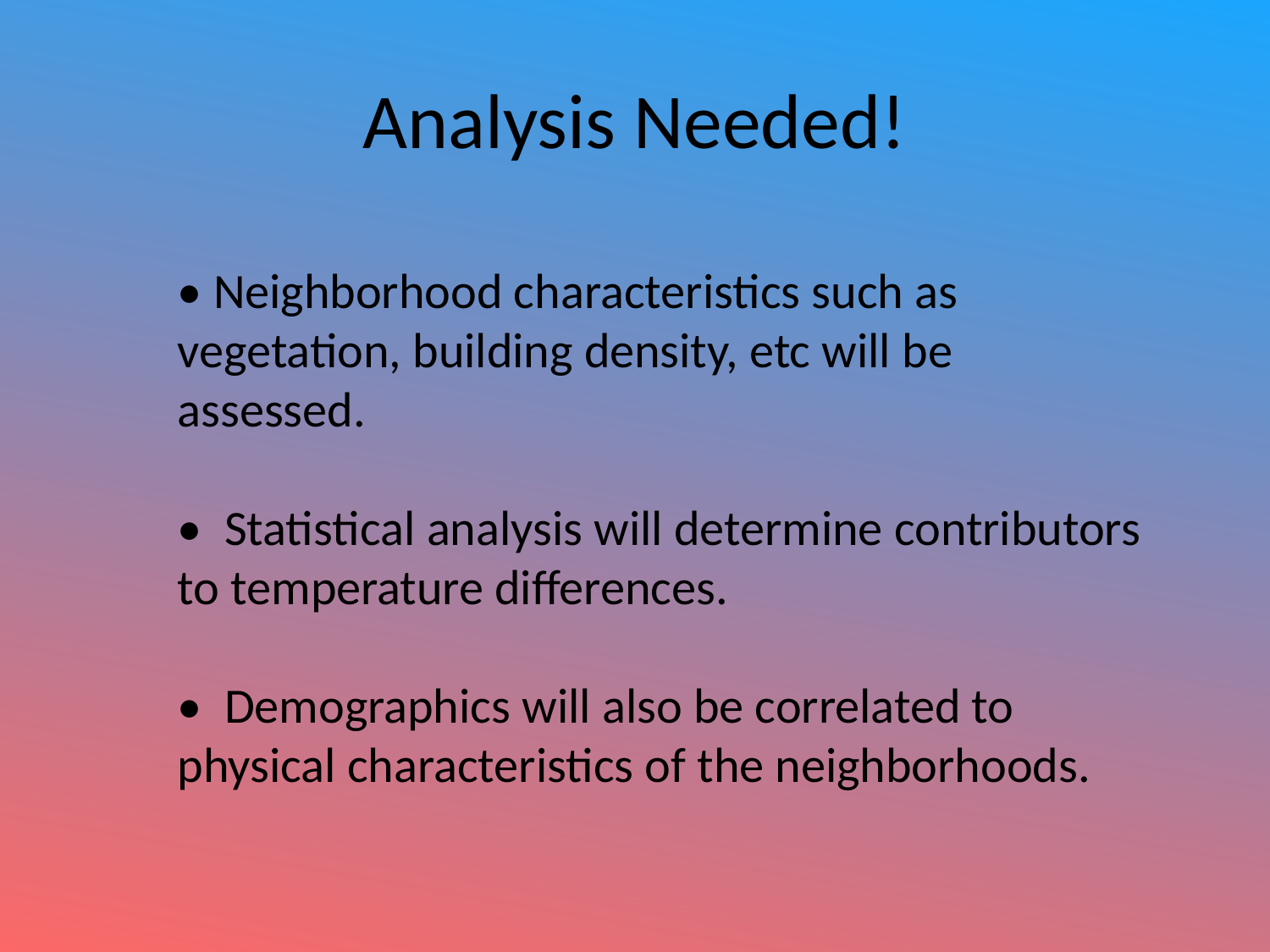

# Analysis Needed!
• Neighborhood characteristics such as vegetation, building density, etc will be assessed.

•  Statistical analysis will determine contributors to temperature differences.

•  Demographics will also be correlated to physical characteristics of the neighborhoods.